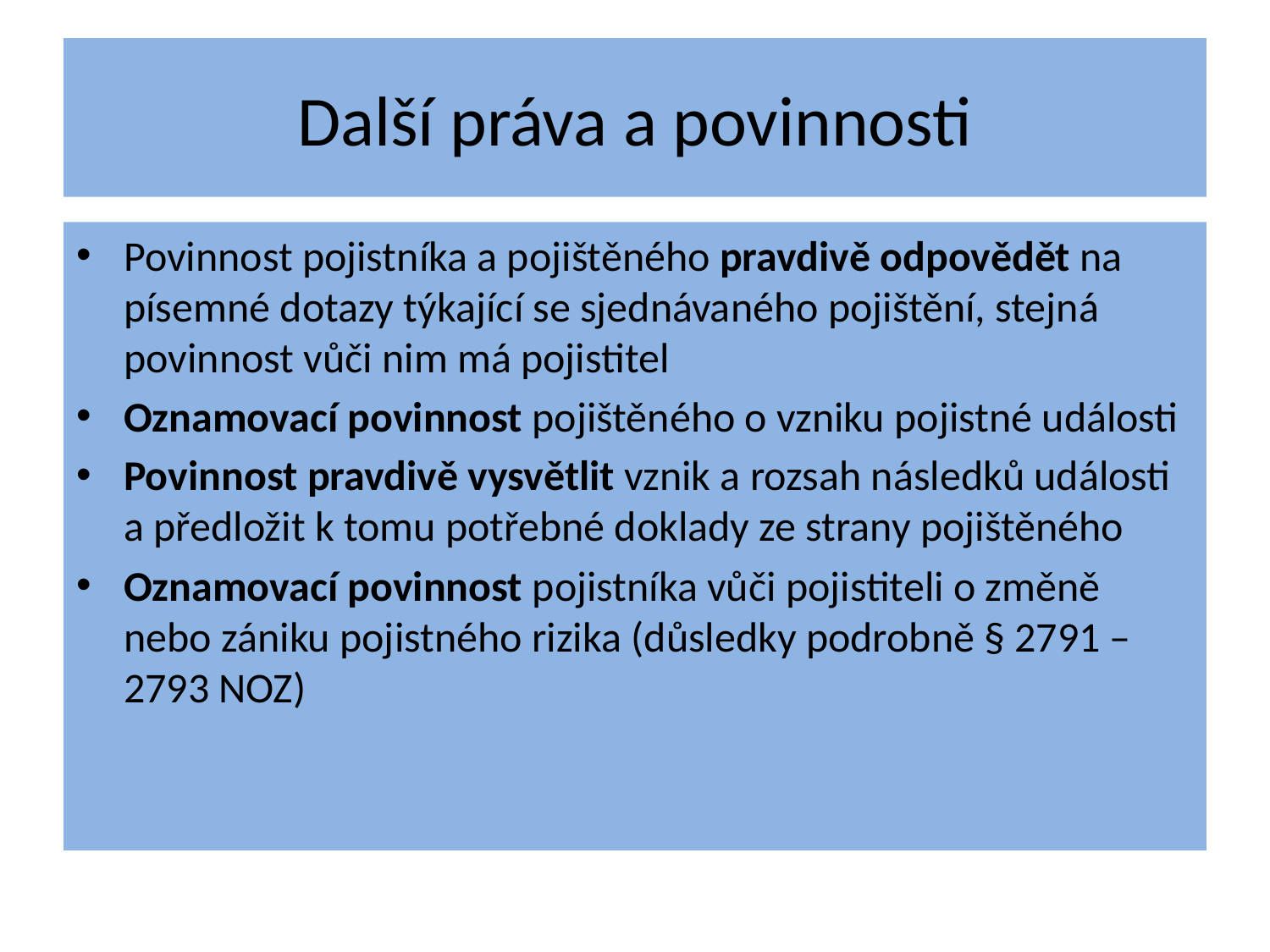

# Další práva a povinnosti
Povinnost pojistníka a pojištěného pravdivě odpovědět na písemné dotazy týkající se sjednávaného pojištění, stejná povinnost vůči nim má pojistitel
Oznamovací povinnost pojištěného o vzniku pojistné události
Povinnost pravdivě vysvětlit vznik a rozsah následků události a předložit k tomu potřebné doklady ze strany pojištěného
Oznamovací povinnost pojistníka vůči pojistiteli o změně nebo zániku pojistného rizika (důsledky podrobně § 2791 – 2793 NOZ)